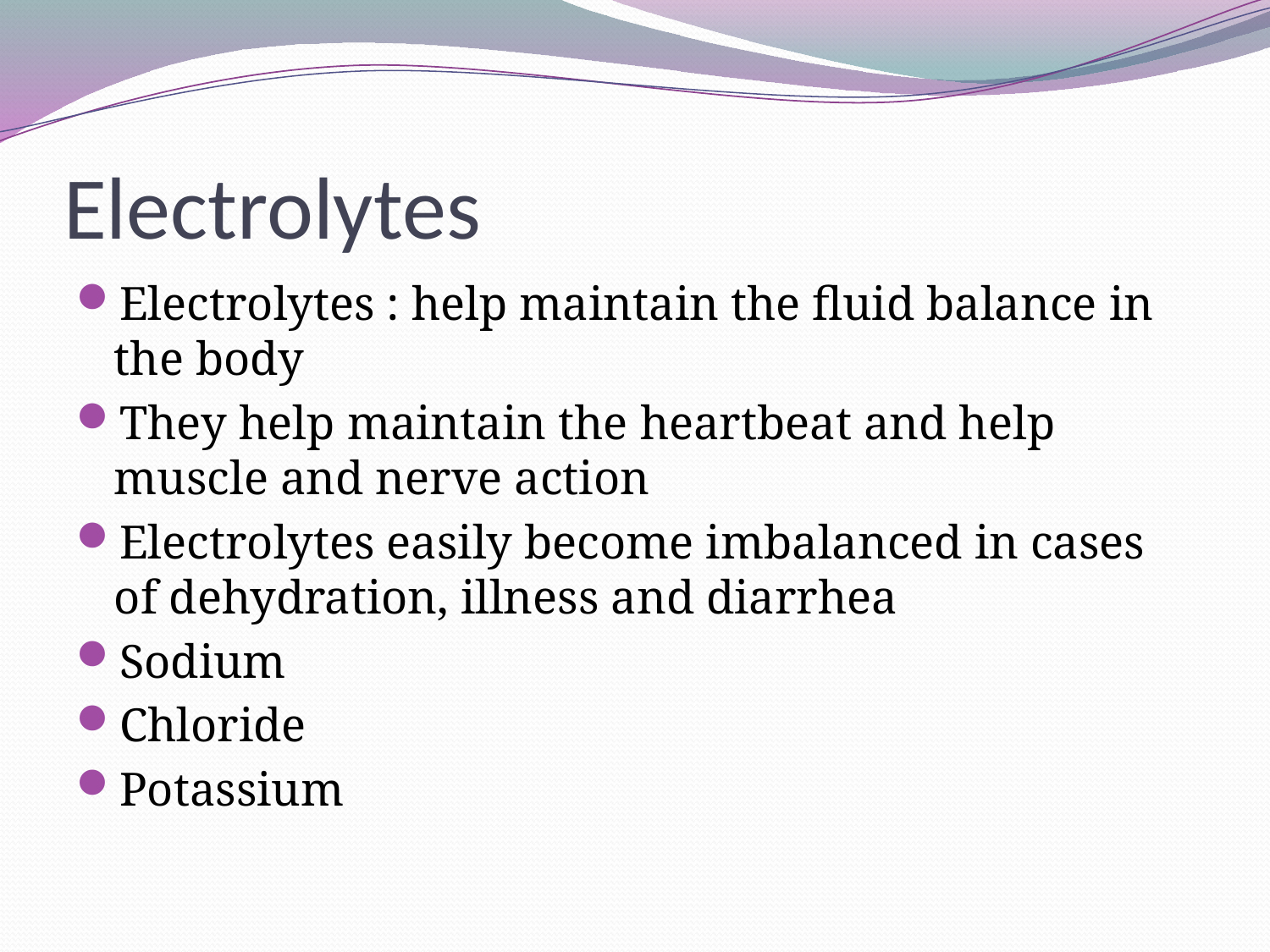

# Electrolytes
Electrolytes : help maintain the fluid balance in the body
They help maintain the heartbeat and help muscle and nerve action
Electrolytes easily become imbalanced in cases of dehydration, illness and diarrhea
Sodium
Chloride
Potassium